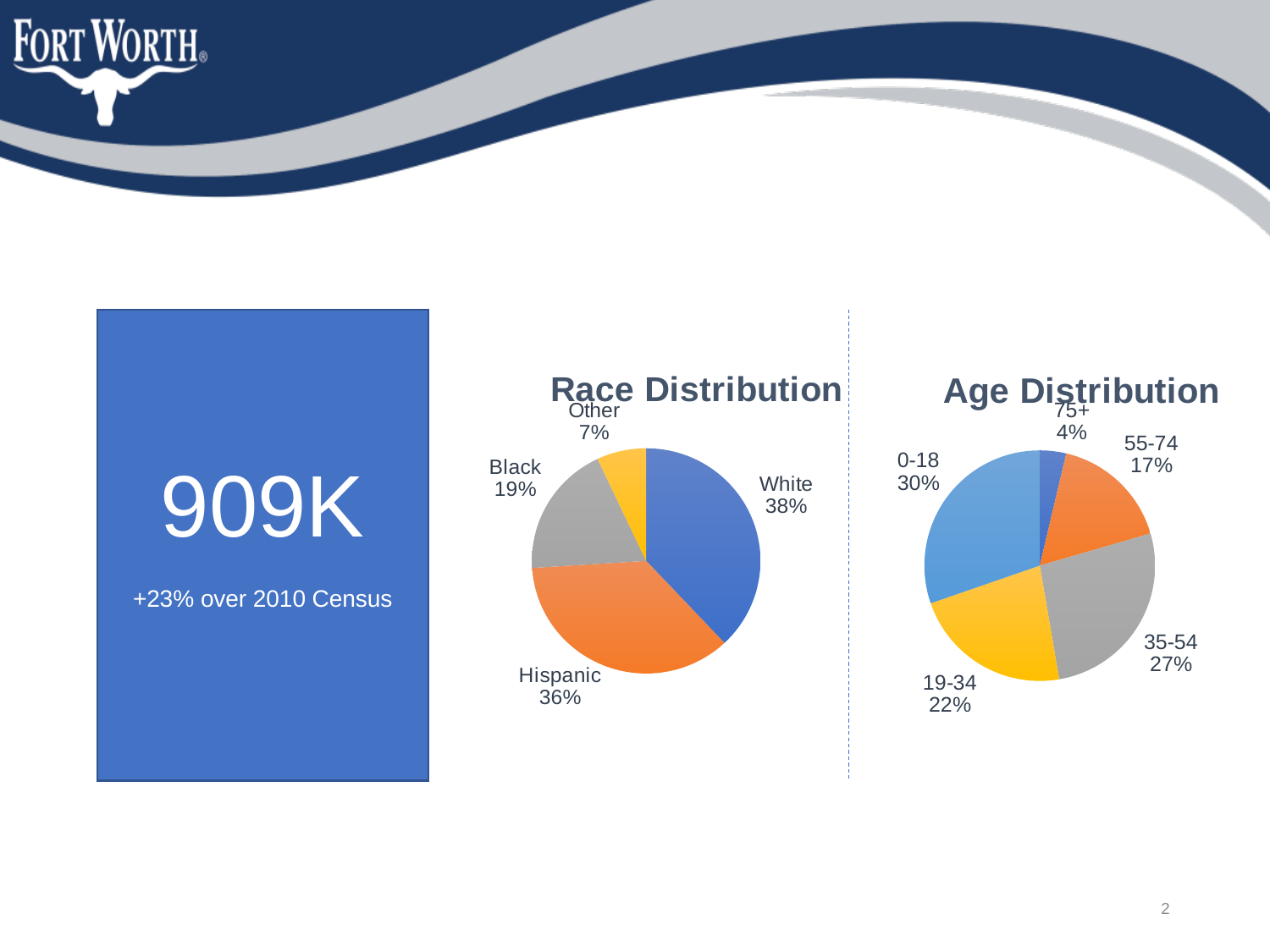

909K

+23% over 2010 Census

### Chart:

| Category | Race Distribution |
|---|---|
| White | 38.0 |
| Hispanic | 36.0 |
| Black | 19.0 |
| Other | 7.0 |

### Chart:

| Category | Age Distribution |
|---|---|
| 75+ | 3.7 |
| 55-74 | 16.8 |
| 35-54 | 26.8 |
| 19-34 | 22.4 |
| 0-18 | 30.3 |
2